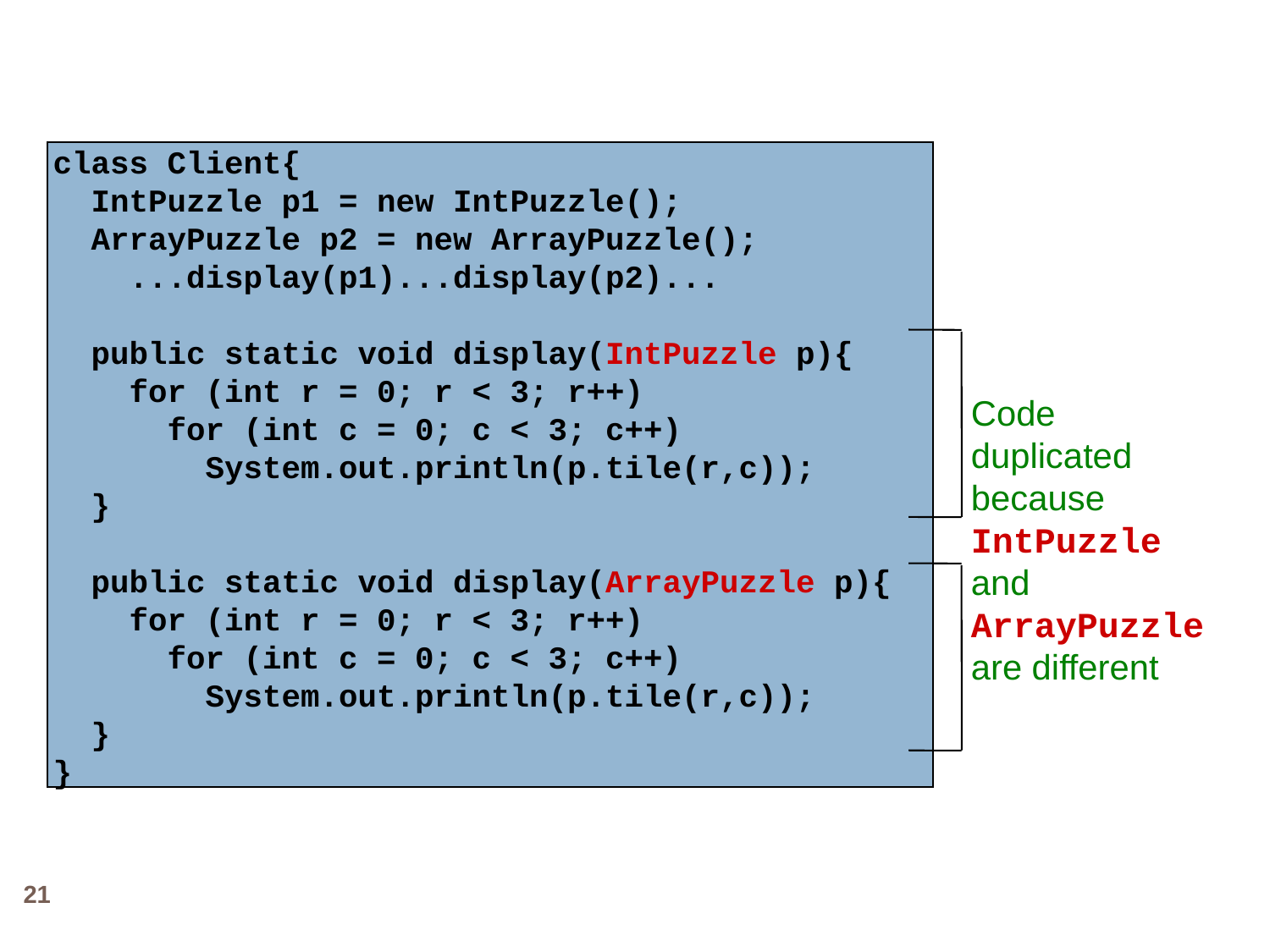

class Client{
  IntPuzzle p1 = new IntPuzzle();
  ArrayPuzzle p2 = new ArrayPuzzle();
    ...display(p1)...display(p2)...

  public static void display(IntPuzzle p){
    for (int r = 0; r < 3; r++)
      for (int c = 0; c < 3; c++)
        System.out.println(p.tile(r,c));
  }

  public static void display(ArrayPuzzle p){
    for (int r = 0; r < 3; r++)
      for (int c = 0; c < 3; c++)
        System.out.println(p.tile(r,c));
  }
}

Code duplicated
because
IntPuzzle and
ArrayPuzzle
are different

21